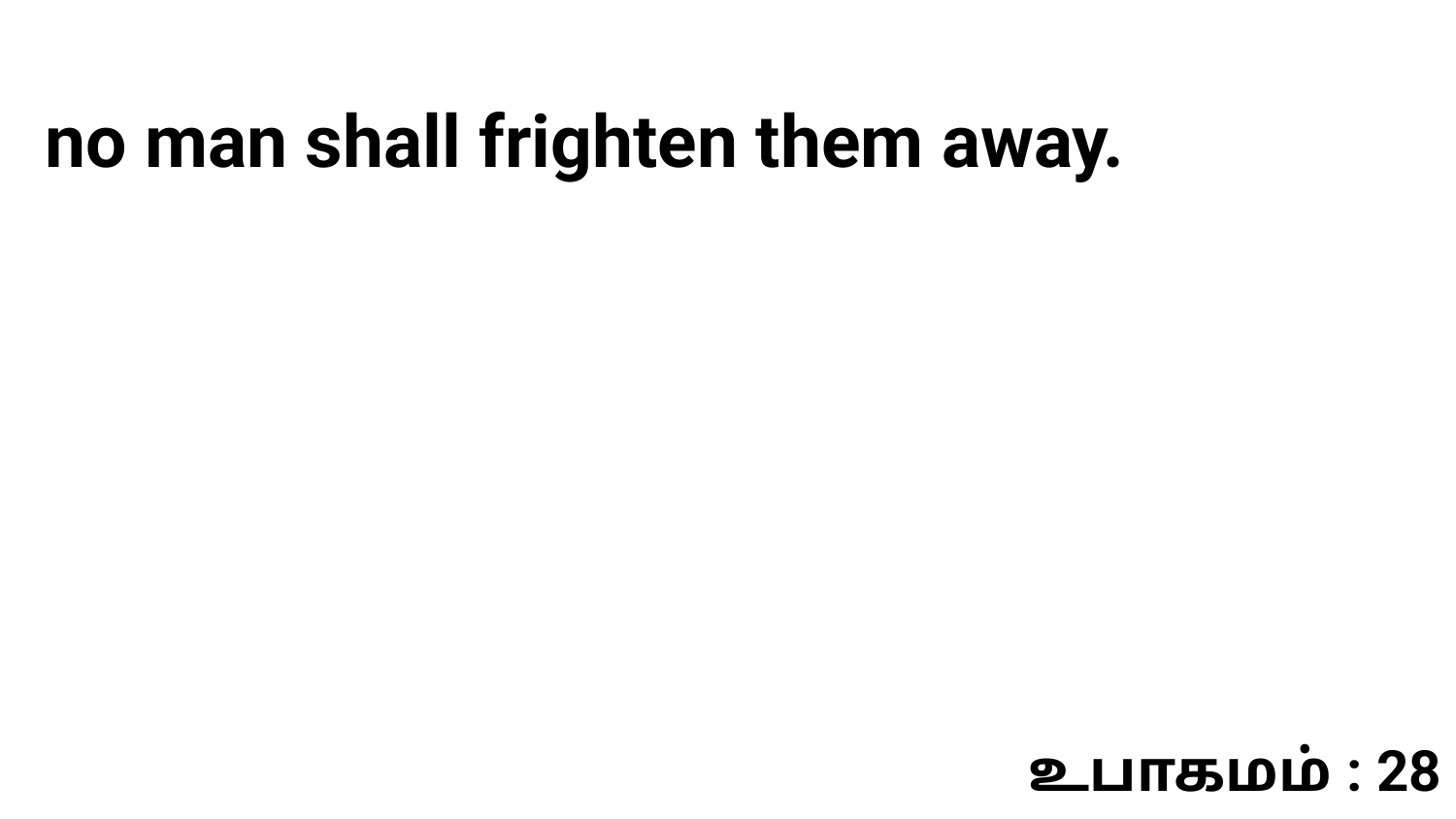

no man shall frighten them away.
உபாகமம் : 28